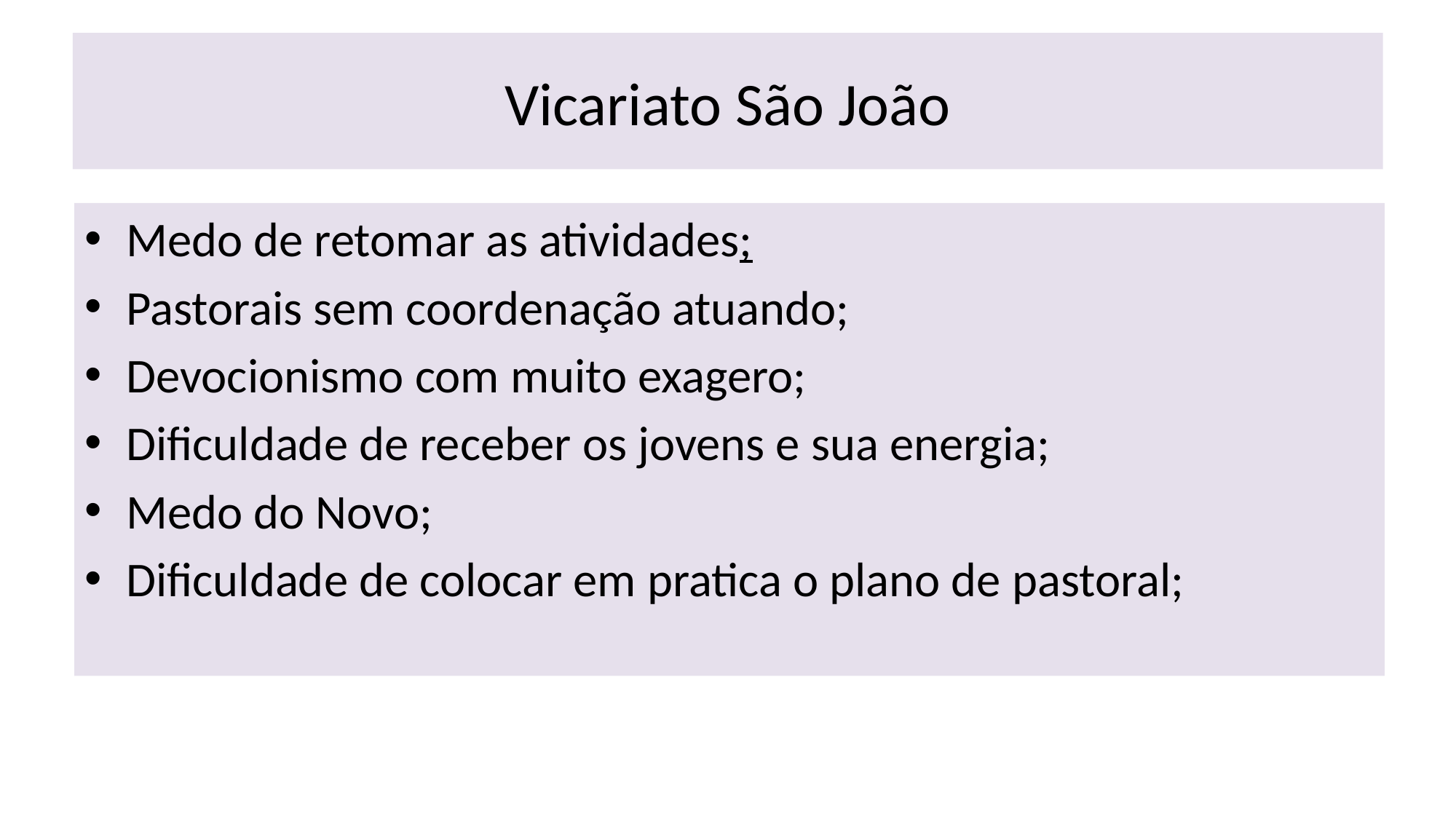

Vicariato São João
Medo de retomar as atividades;
Pastorais sem coordenação atuando;
Devocionismo com muito exagero;
Dificuldade de receber os jovens e sua energia;
Medo do Novo;
Dificuldade de colocar em pratica o plano de pastoral;